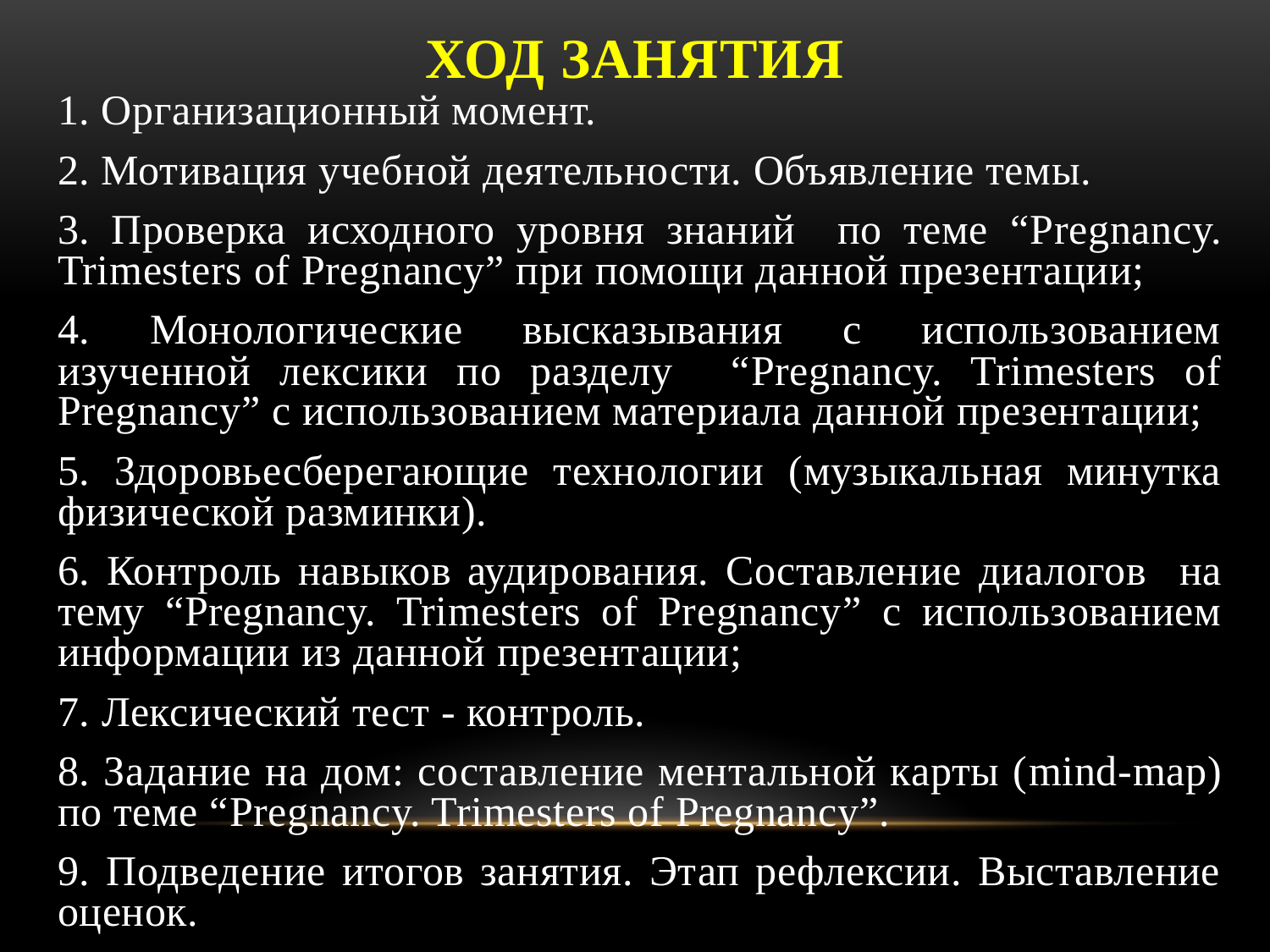

# Ход занятия
1. Организационный момент.
2. Мотивация учебной деятельности. Объявление темы.
3. Проверка исходного уровня знаний  по теме “Pregnancy. Trimesters of Pregnancy” при помощи данной презентации;
4. Монологические высказывания с использованием изученной лексики по разделу  “Pregnancy. Trimesters of Pregnancy” с использованием материала данной презентации;
5. Здоровьесберегающие технологии (музыкальная минутка физической разминки).
6. Контроль навыков аудирования. Составление диалогов  на тему “Pregnancy. Trimesters of Pregnancy” с использованием информации из данной презентации;
7. Лексический тест - контроль.
8. Задание на дом: составление ментальной карты (mind-map) по теме “Pregnancy. Trimesters of Pregnancy”.
9. Подведение итогов занятия. Этап рефлексии. Выставление оценок.